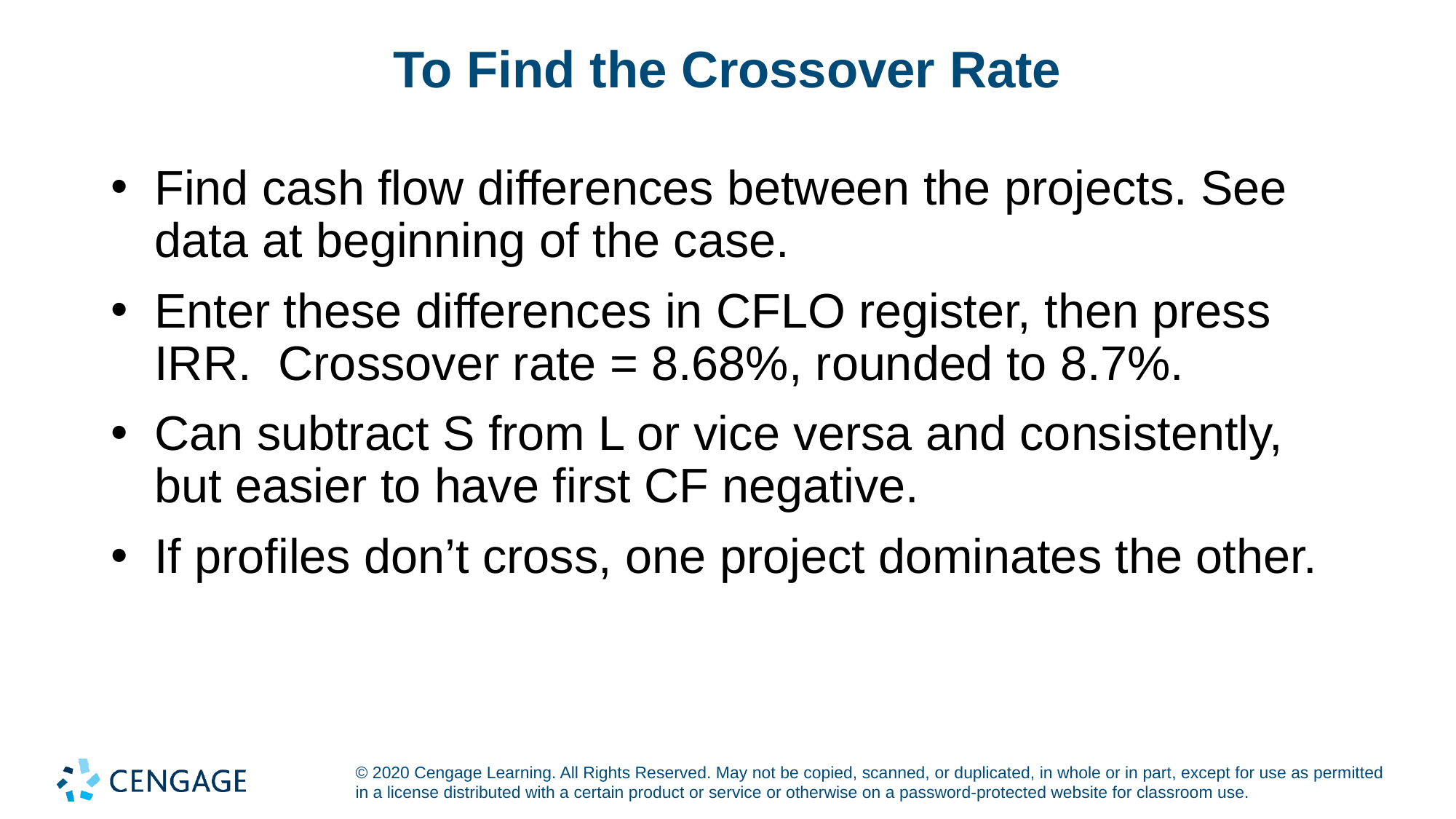

# To Find the Crossover Rate
Find cash flow differences between the projects. See data at beginning of the case.
Enter these differences in CFLO register, then press IRR.  Crossover rate = 8.68%, rounded to 8.7%.
Can subtract S from L or vice versa and consistently, but easier to have first CF negative.
If profiles don’t cross, one project dominates the other.